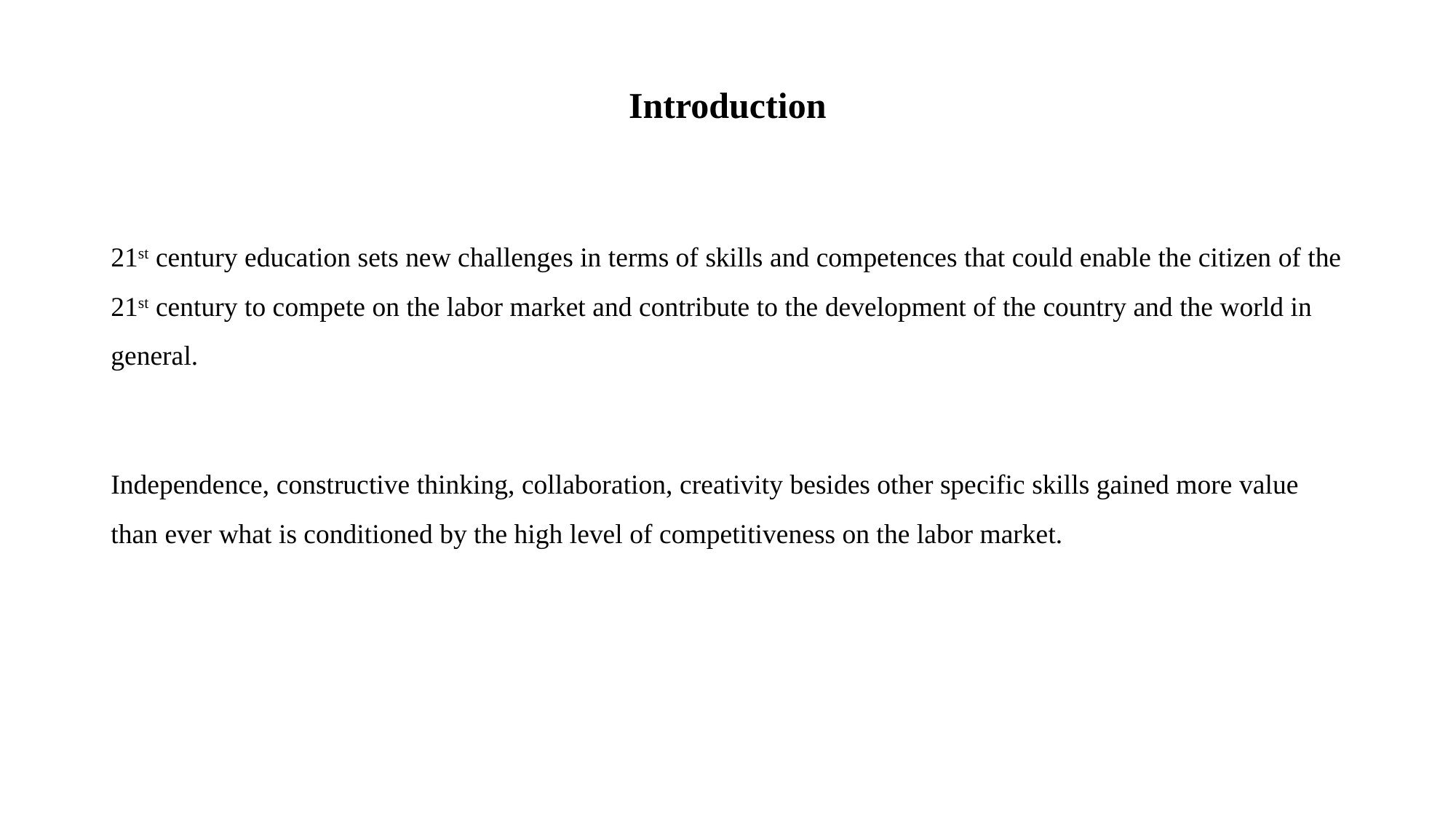

# Introduction
21st century education sets new challenges in terms of skills and competences that could enable the citizen of the 21st century to compete on the labor market and contribute to the development of the country and the world in general.

Independence, constructive thinking, collaboration, creativity besides other specific skills gained more value than ever what is conditioned by the high level of competitiveness on the labor market.